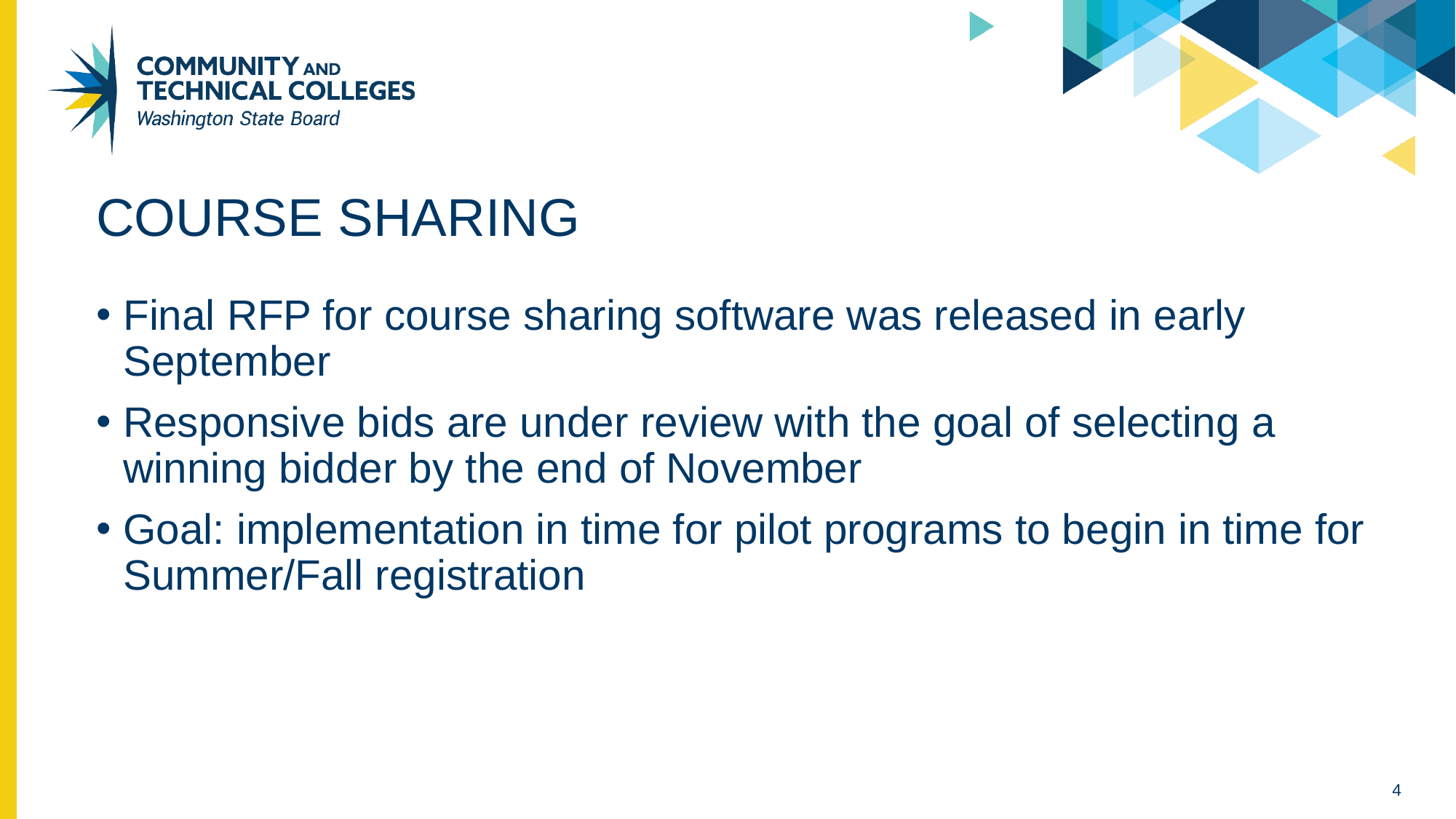

# Course sharing
Final RFP for course sharing software was released in early September
Responsive bids are under review with the goal of selecting a winning bidder by the end of November
Goal: implementation in time for pilot programs to begin in time for Summer/Fall registration

4